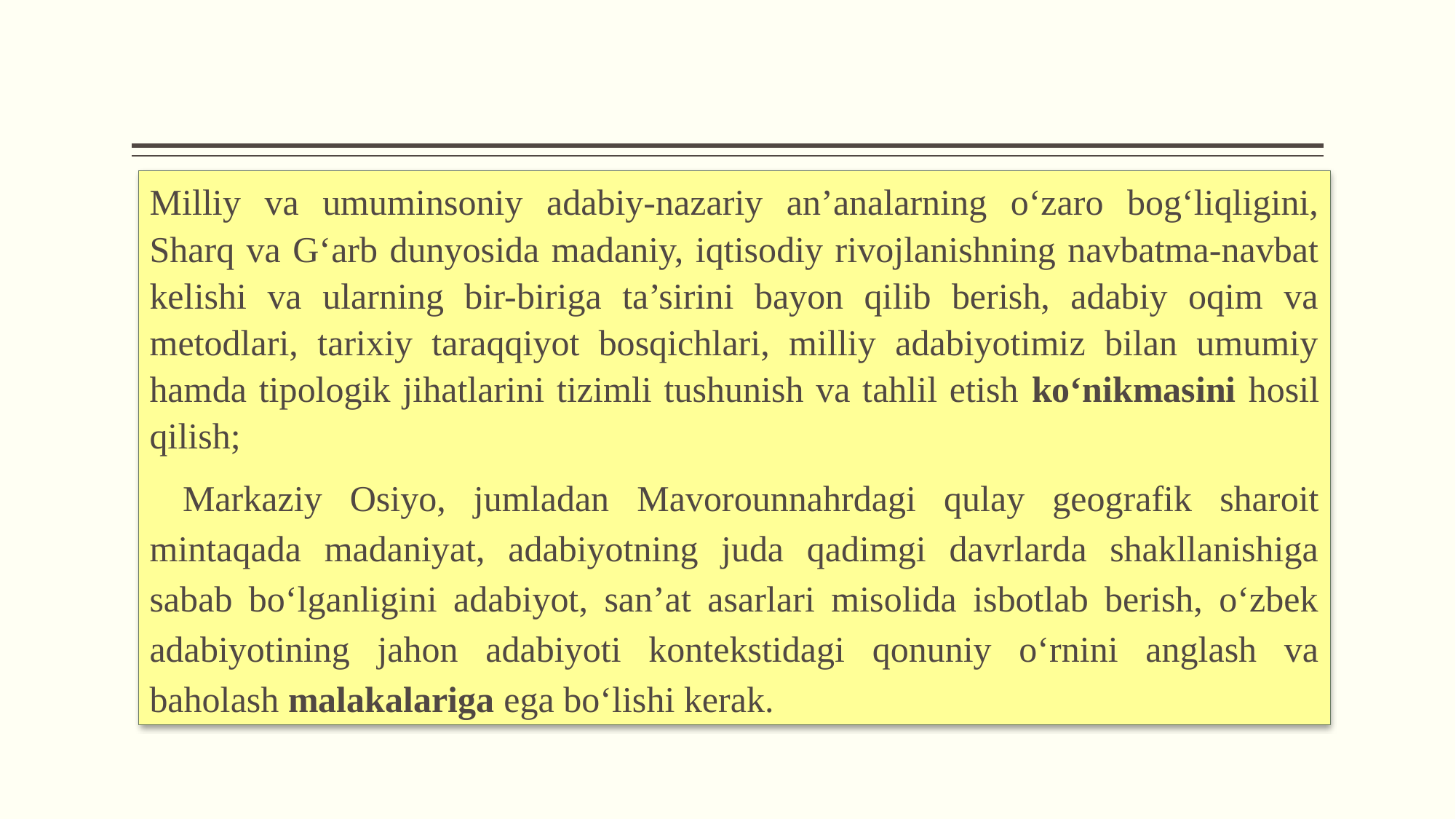

#
Milliy va umuminsoniy adabiy-nazariy an’analarning o‘zaro bog‘liqligini, Sharq va G‘arb dunyosida madaniy, iqtisodiy rivojlanishning navbatma-navbat kelishi va ularning bir-biriga ta’sirini bayon qilib berish, adabiy oqim va metodlari, tarixiy taraqqiyot bosqichlari, milliy adabiyotimiz bilan umumiy hamda tipologik jihatlarini tizimli tushunish va tahlil etish ko‘nikmasini hosil qilish;
Markaziy Osiyo, jumladan Mavorounnahrdagi qulay geografik sharoit mintaqada madaniyat, adabiyotning juda qadimgi davrlarda shakllanishiga sabab bo‘lganligini adabiyot, san’at asarlari misolida isbotlab berish, o‘zbek adabiyotining jahon adabiyoti kontekstidagi qonuniy o‘rnini anglash va baholash malakalariga ega bo‘lishi kerak.